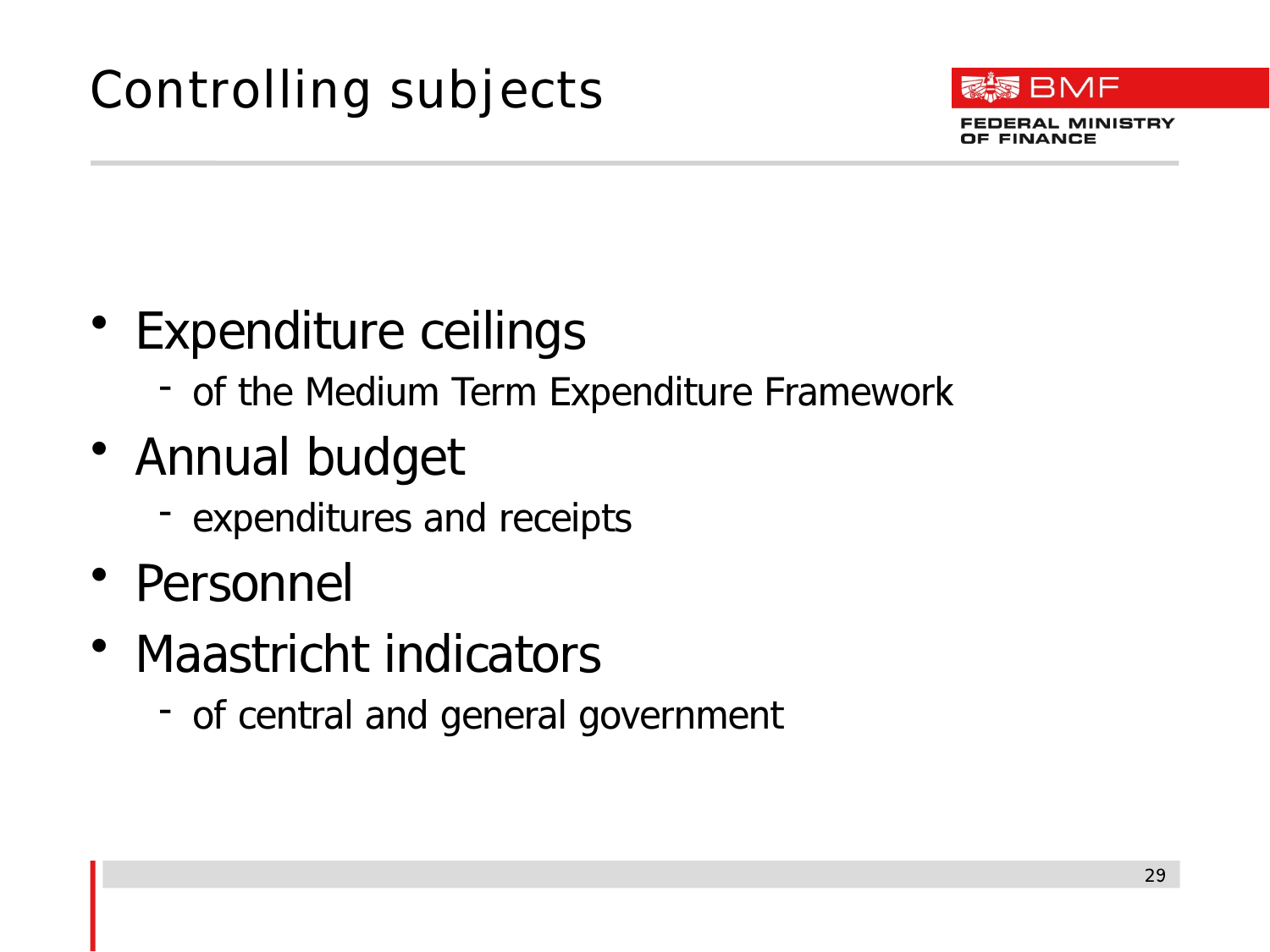

# Controlling subjects

Expenditure ceilings
of the Medium Term Expenditure Framework
Annual budget
expenditures and receipts
Personnel
Maastricht indicators
of central and general government

29